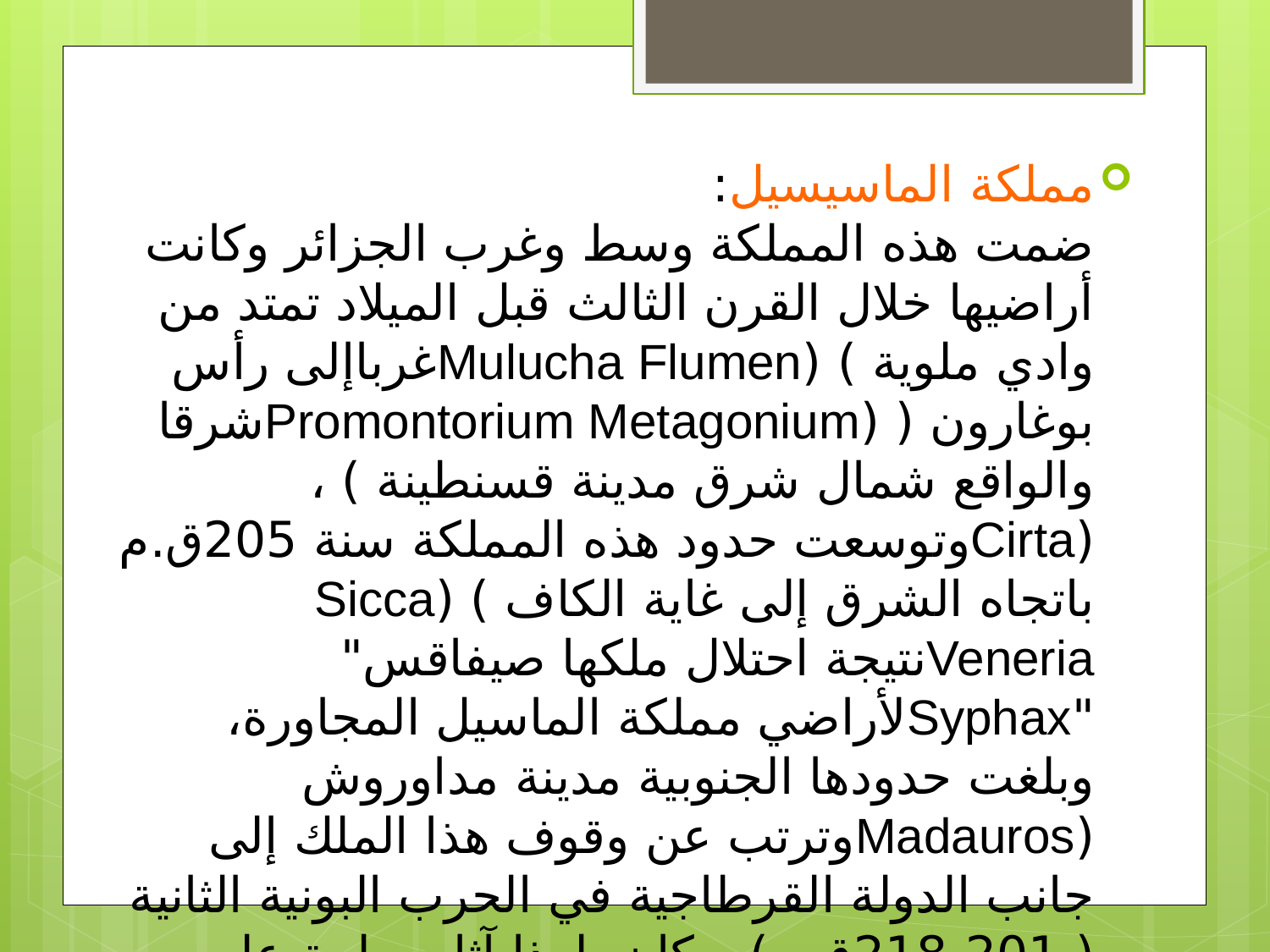

مملكة الماسيسيل:
ضمت هذه المملكة وسط وغرب الجزائر وكانت أراضيها خلال القرن الثالث قبل الميلاد تمتد من وادي ملوية ) (Mulucha Flumenغرباإلى رأس بوغارون ( (Promontorium Metagoniumشرقا والواقع شمال شرق مدينة قسنطينة ) ، (Cirtaوتوسعت حدود هذه المملكة سنة 205ق.م باتجاه الشرق إلى غاية الكاف ) (Sicca Veneriaنتيجة احتلال ملكها صيفاقس" "Syphaxلأراضي مملكة الماسيل المجاورة، وبلغت حدودها الجنوبية مدينة مداوروش (Madaurosوترتب عن وقوف هذا الملك إلى جانب الدولة القرطاجية في الحرب البونية الثانية ( 201-218ق.م)  وكان  لهذا آثار سلبية على مملكته، حيث استطاع الأمير النوميدي ماسينيسا " "Massinissaحليف الرومان في سنة 203ق.م استرجاع مملكته، وتمكن حوالي سنة 200ق.م من غزو أراضي مملكة الماسيسيل.